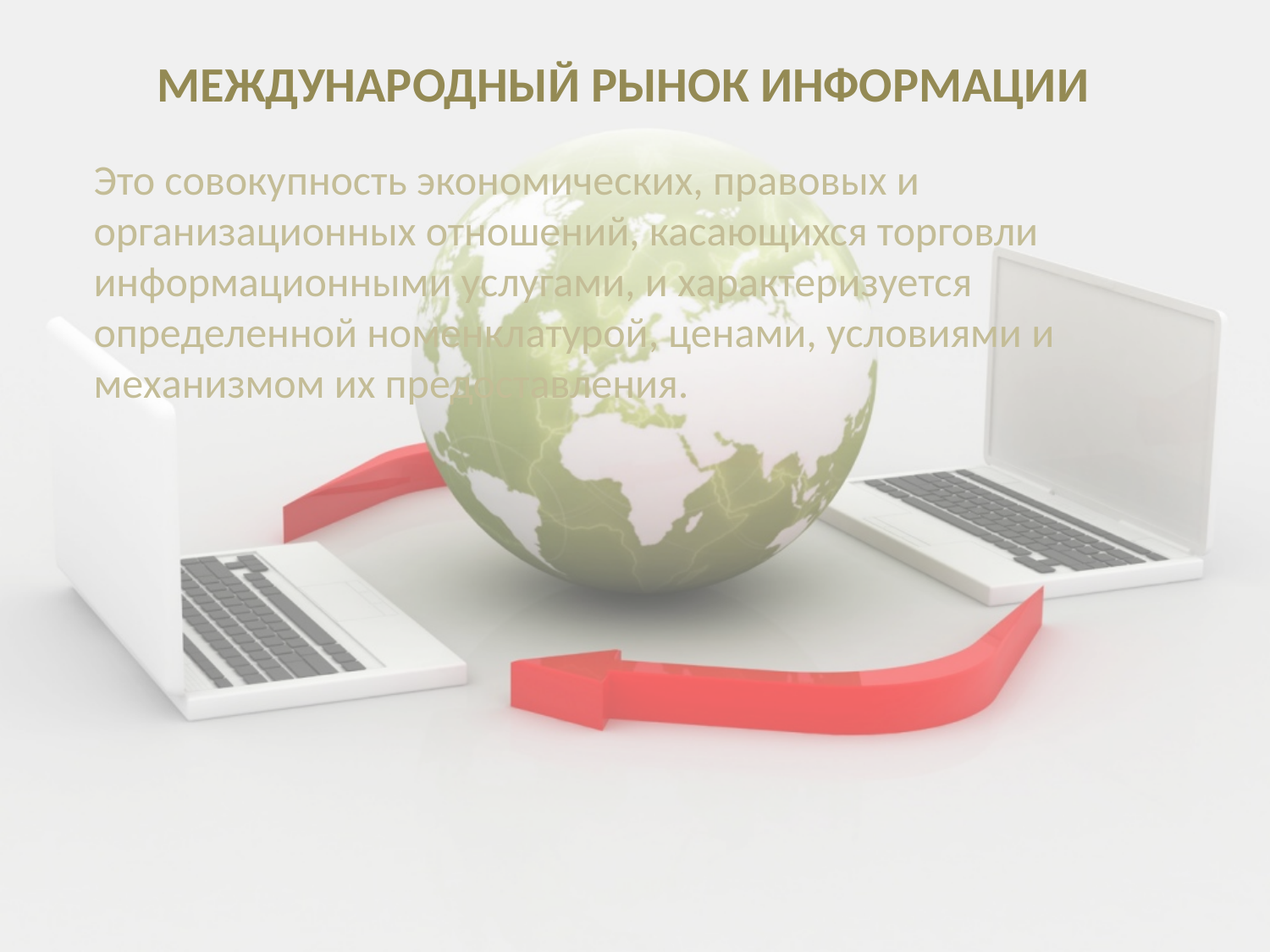

Международный рынок информации
Это совокупность экономических, правовых и организационных отношений, касающихся торговли информационными услугами, и характеризуется определенной номенклатурой, ценами, условиями и механизмом их предоставления.